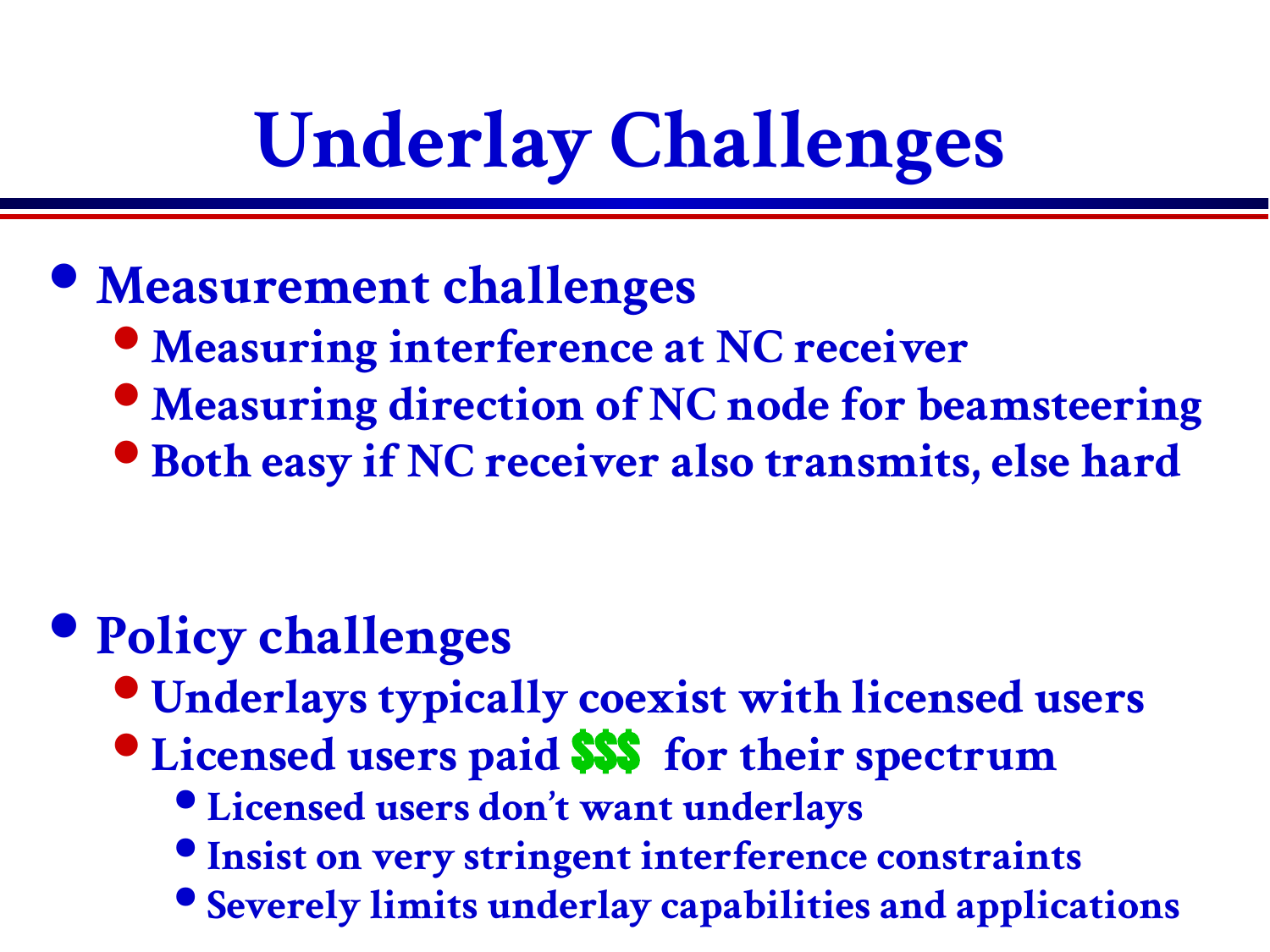

# Underlay Challenges
Measurement challenges
Measuring interference at NC receiver
Measuring direction of NC node for beamsteering
Both easy if NC receiver also transmits, else hard

Policy challenges
Underlays typically coexist with licensed users
Licensed users paid $$$  for their spectrum
Licensed users don’t want underlays
Insist on very stringent interference constraints
Severely limits underlay capabilities and applications